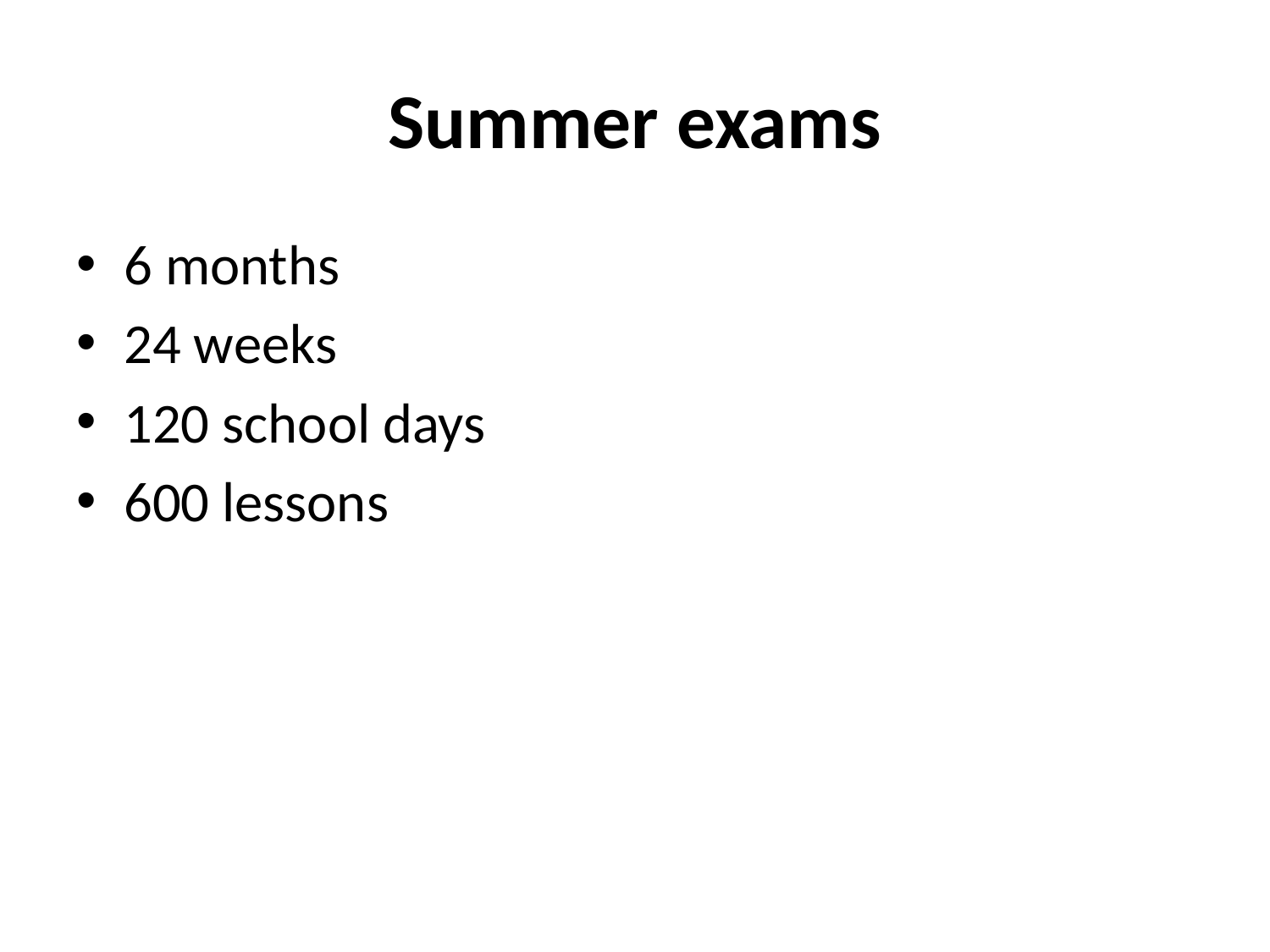

# Summer exams
6 months
24 weeks
120 school days
600 lessons